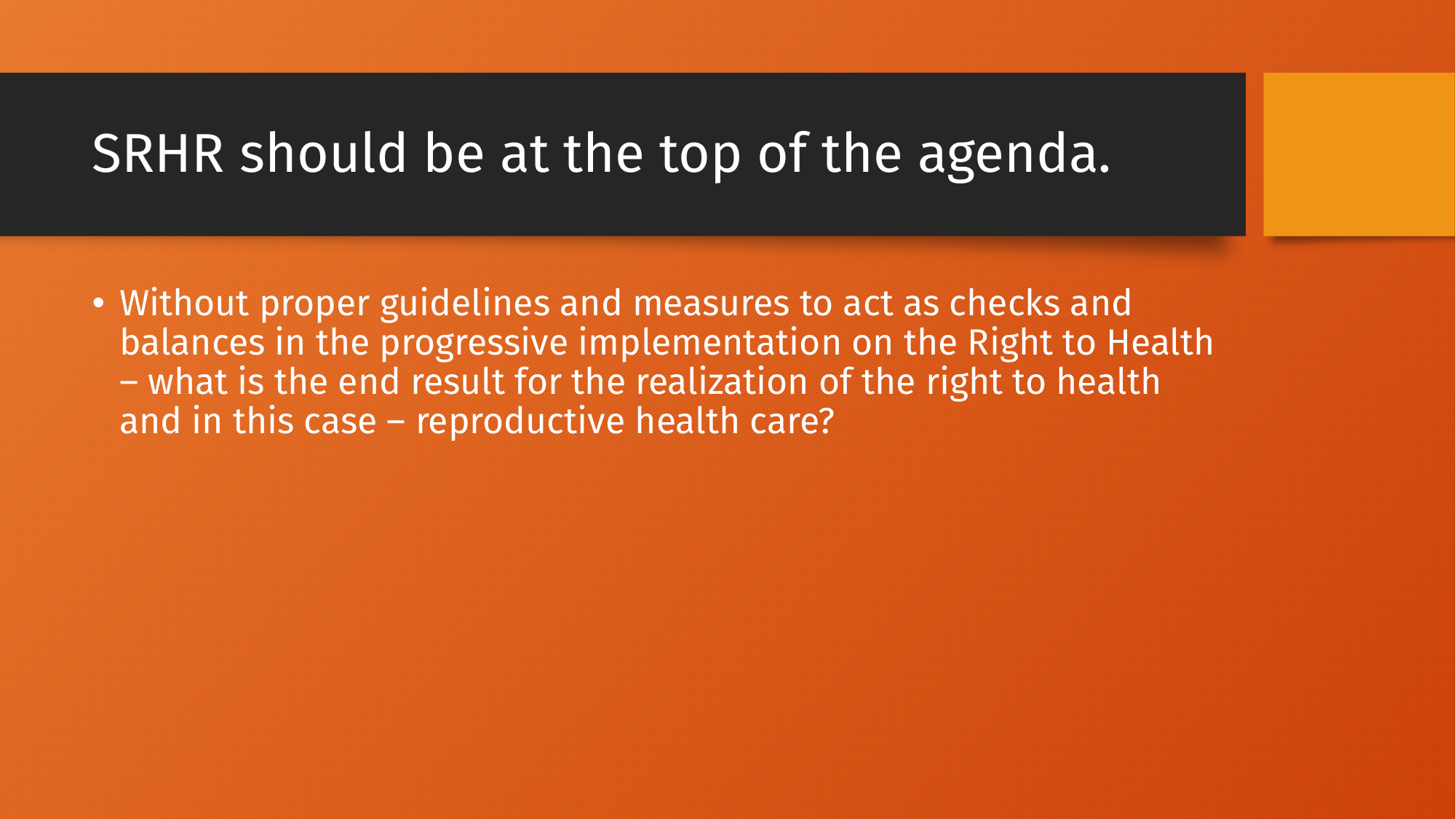

# SRHR should be at the top of the agenda.
Without proper guidelines and measures to act as checks and balances in the progressive implementation on the Right to Health – what is the end result for the realization of the right to health and in this case – reproductive health care?